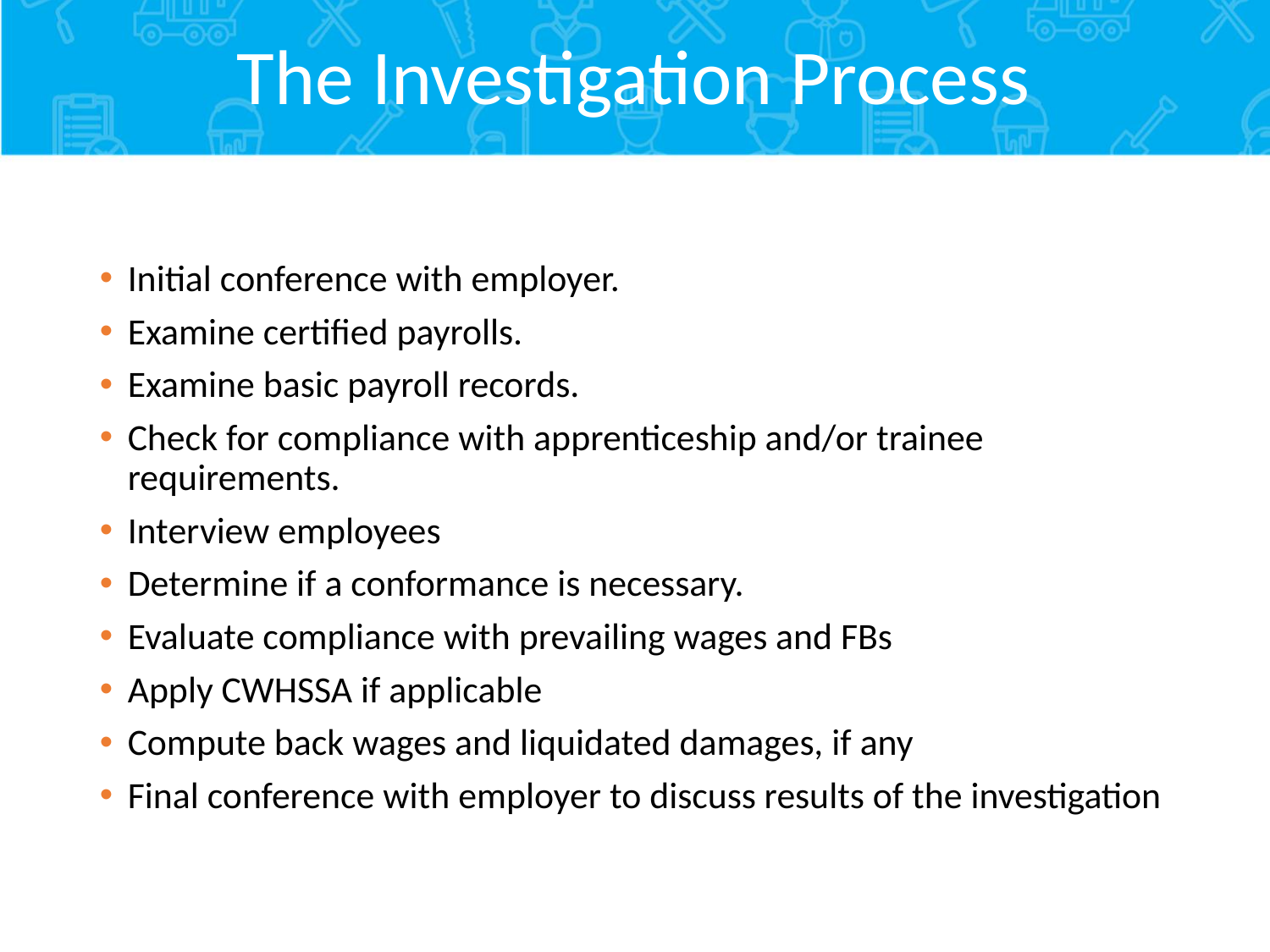

# The Investigation Process
Initial conference with employer.
Examine certified payrolls.
Examine basic payroll records.
Check for compliance with apprenticeship and/or trainee requirements.
Interview employees
Determine if a conformance is necessary.
Evaluate compliance with prevailing wages and FBs
Apply CWHSSA if applicable
Compute back wages and liquidated damages, if any
Final conference with employer to discuss results of the investigation